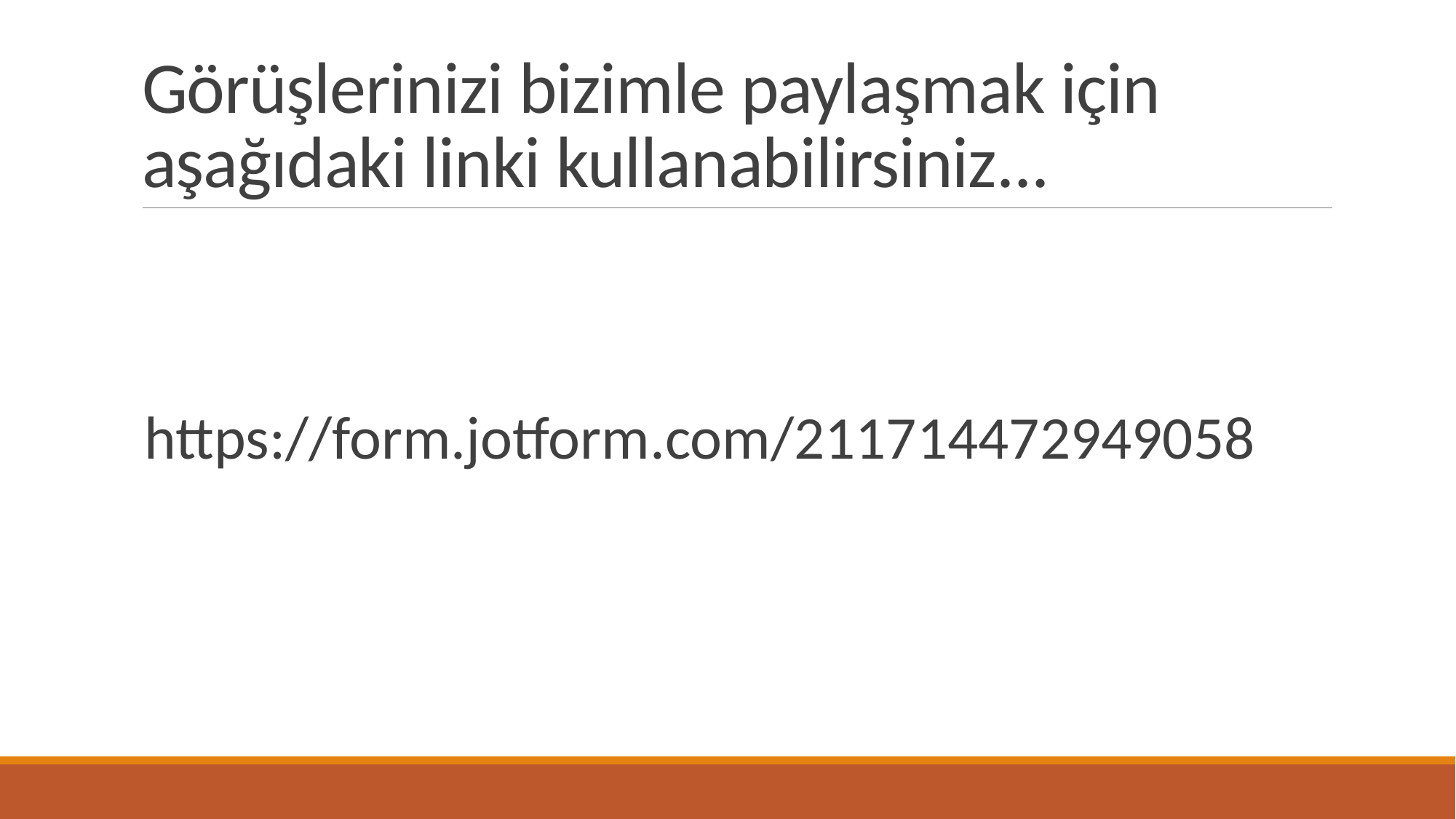

# Görüşlerinizi bizimle paylaşmak için aşağıdaki linki kullanabilirsiniz...

https://form.jotform.com/211714472949058